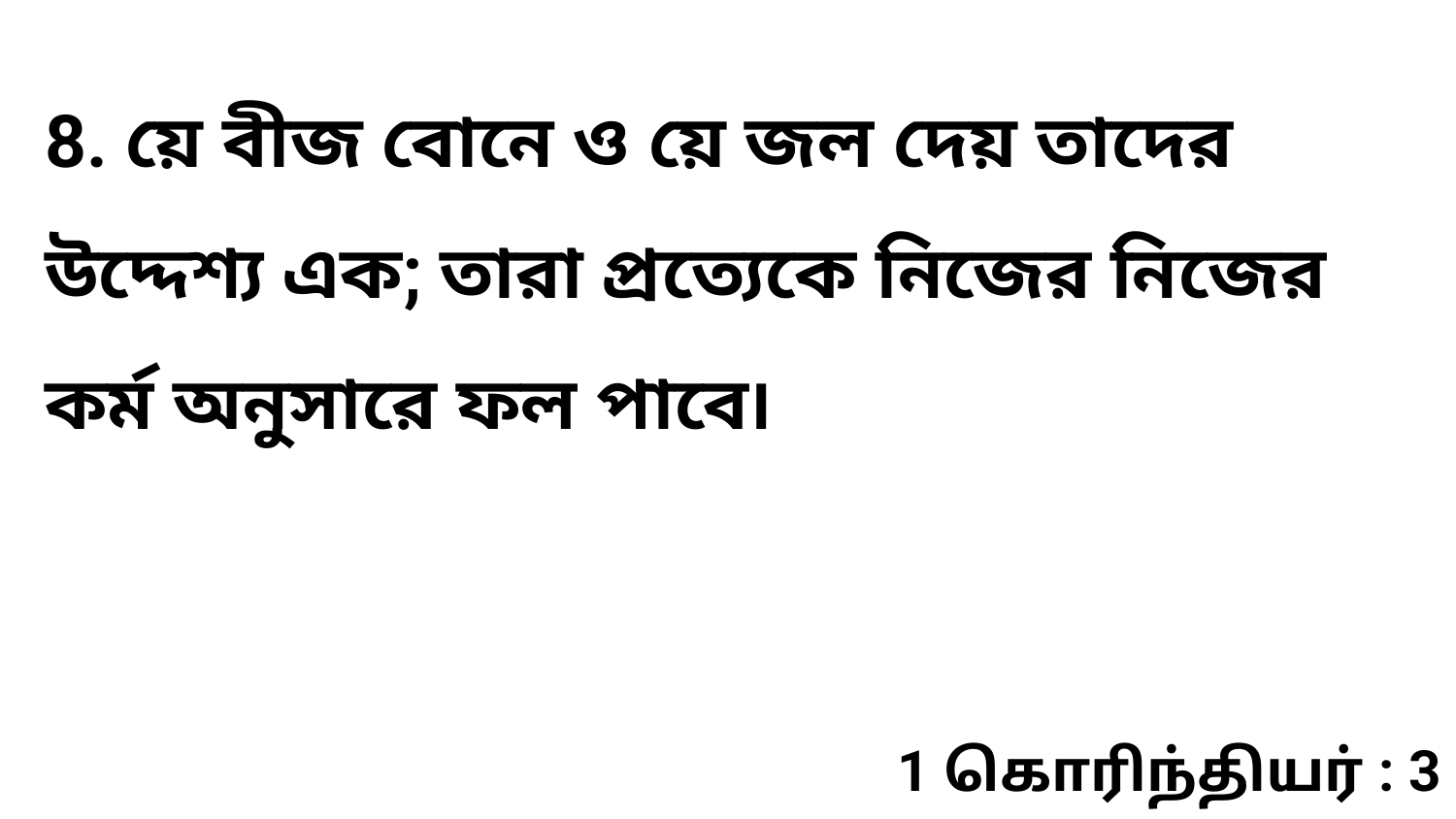

8. য়ে বীজ বোনে ও য়ে জল দেয় তাদের উদ্দেশ্য এক; তারা প্রত্যেকে নিজের নিজের কর্ম অনুসারে ফল পাবে৷
1 கொரிந்தியர் : 3